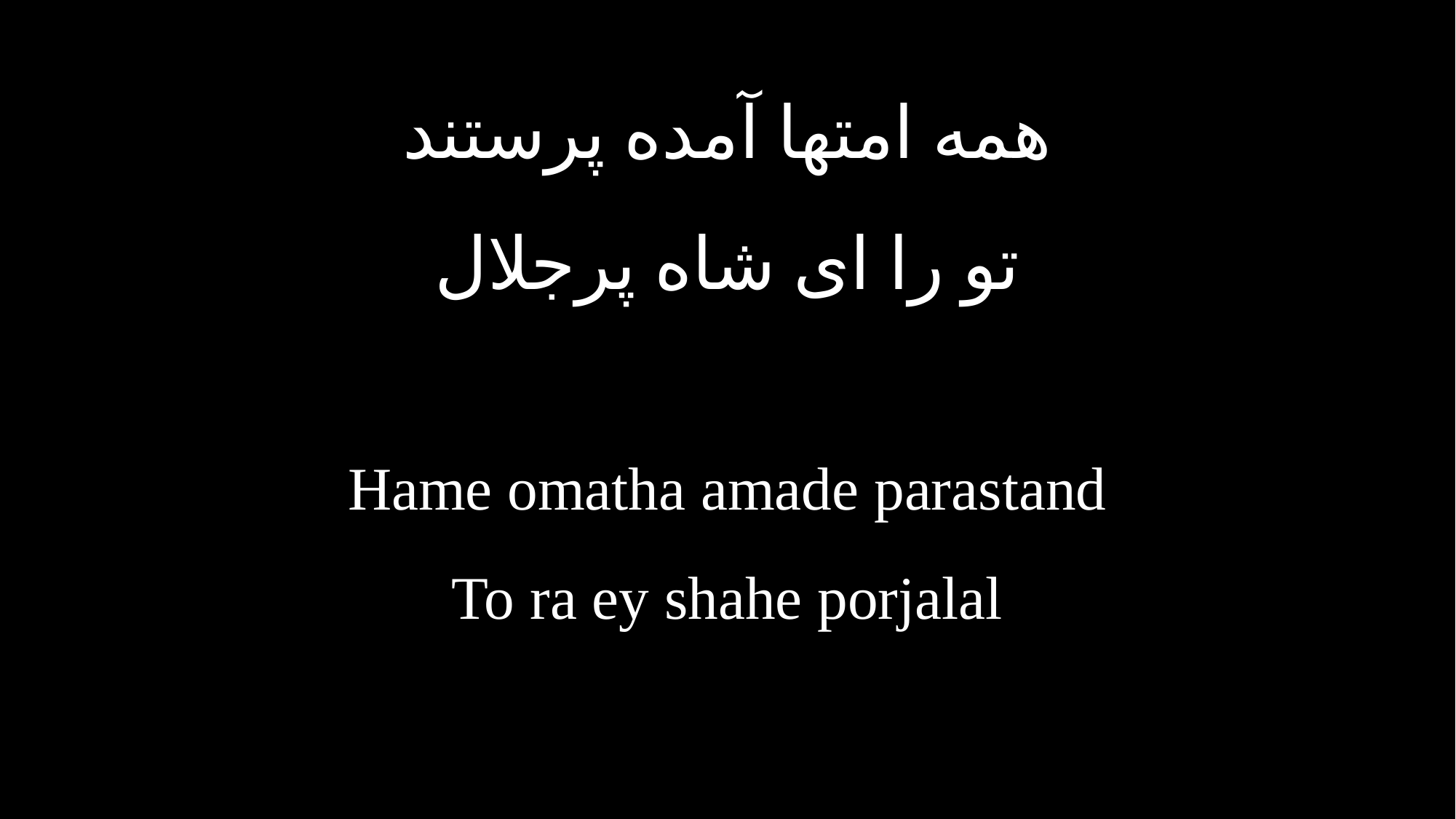

همه امتها آمده پرستند
تو را ای شاه پرجلال

Hame omatha amade parastand
To ra ey shahe porjalal